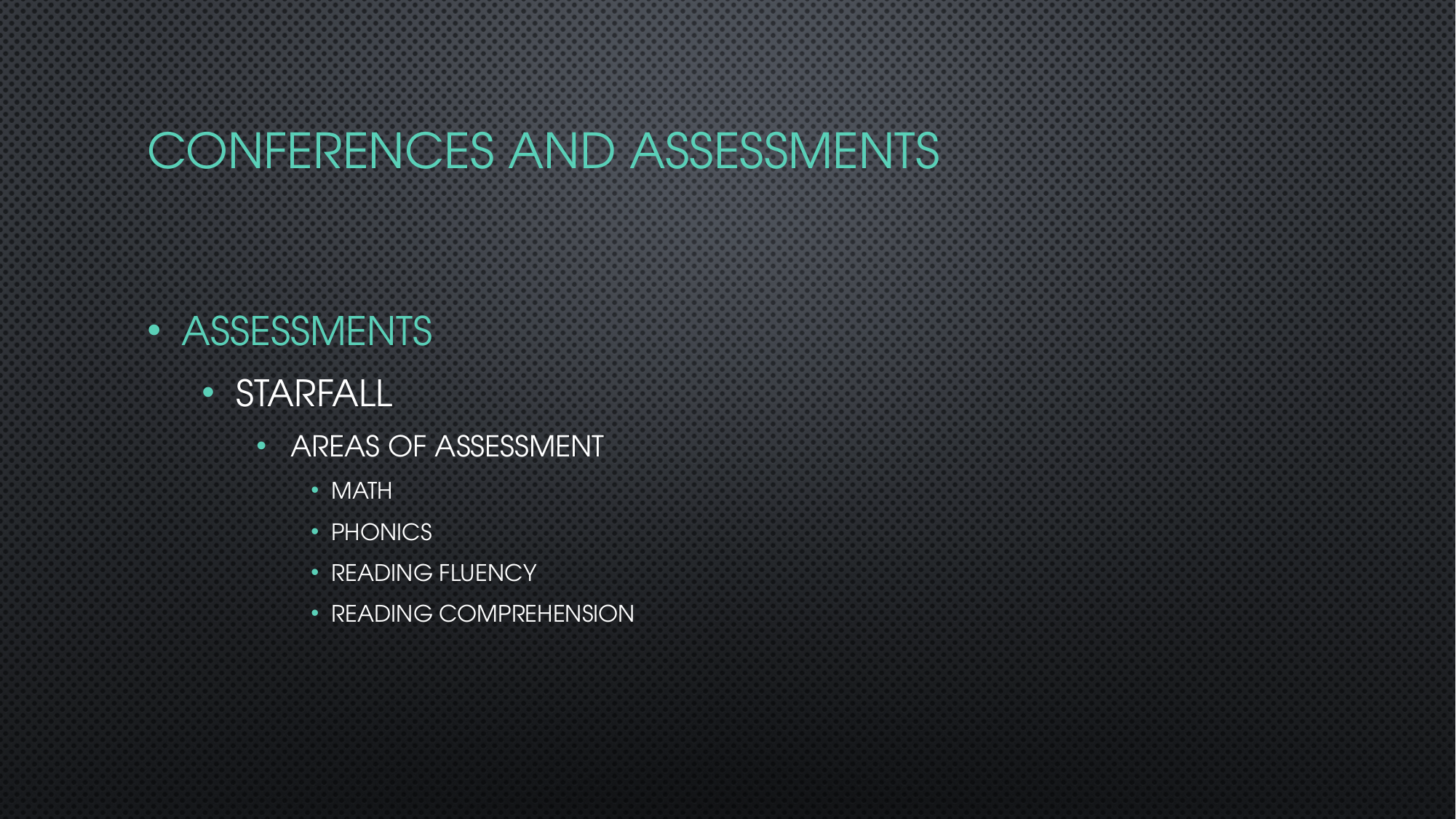

# Conferences and assessments
Assessments
Starfall
Areas of Assessment
Math
Phonics
Reading Fluency
Reading Comprehension